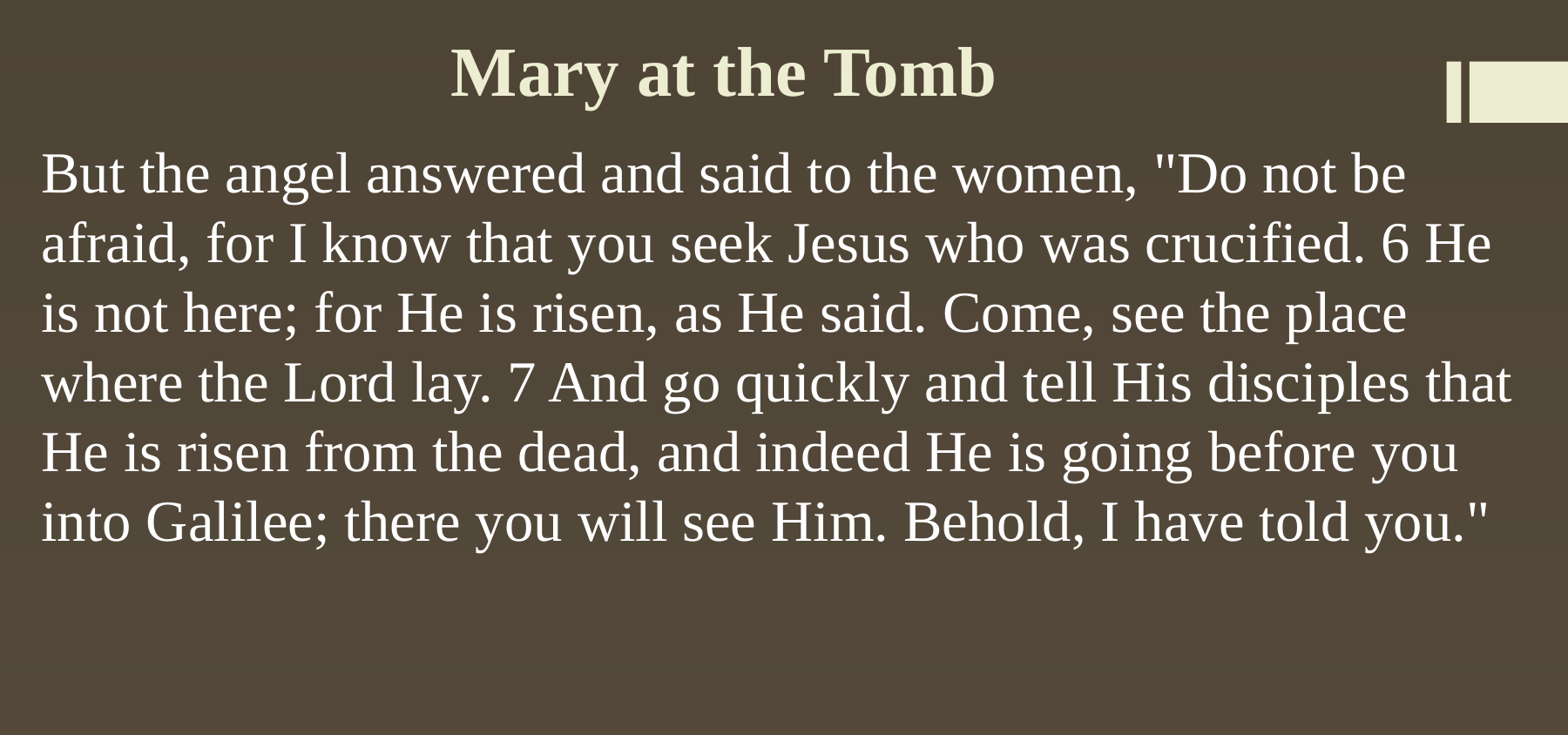

# Mary at the Tomb
But the angel answered and said to the women, "Do not be afraid, for I know that you seek Jesus who was crucified. 6 He is not here; for He is risen, as He said. Come, see the place where the Lord lay. 7 And go quickly and tell His disciples that He is risen from the dead, and indeed He is going before you into Galilee; there you will see Him. Behold, I have told you."